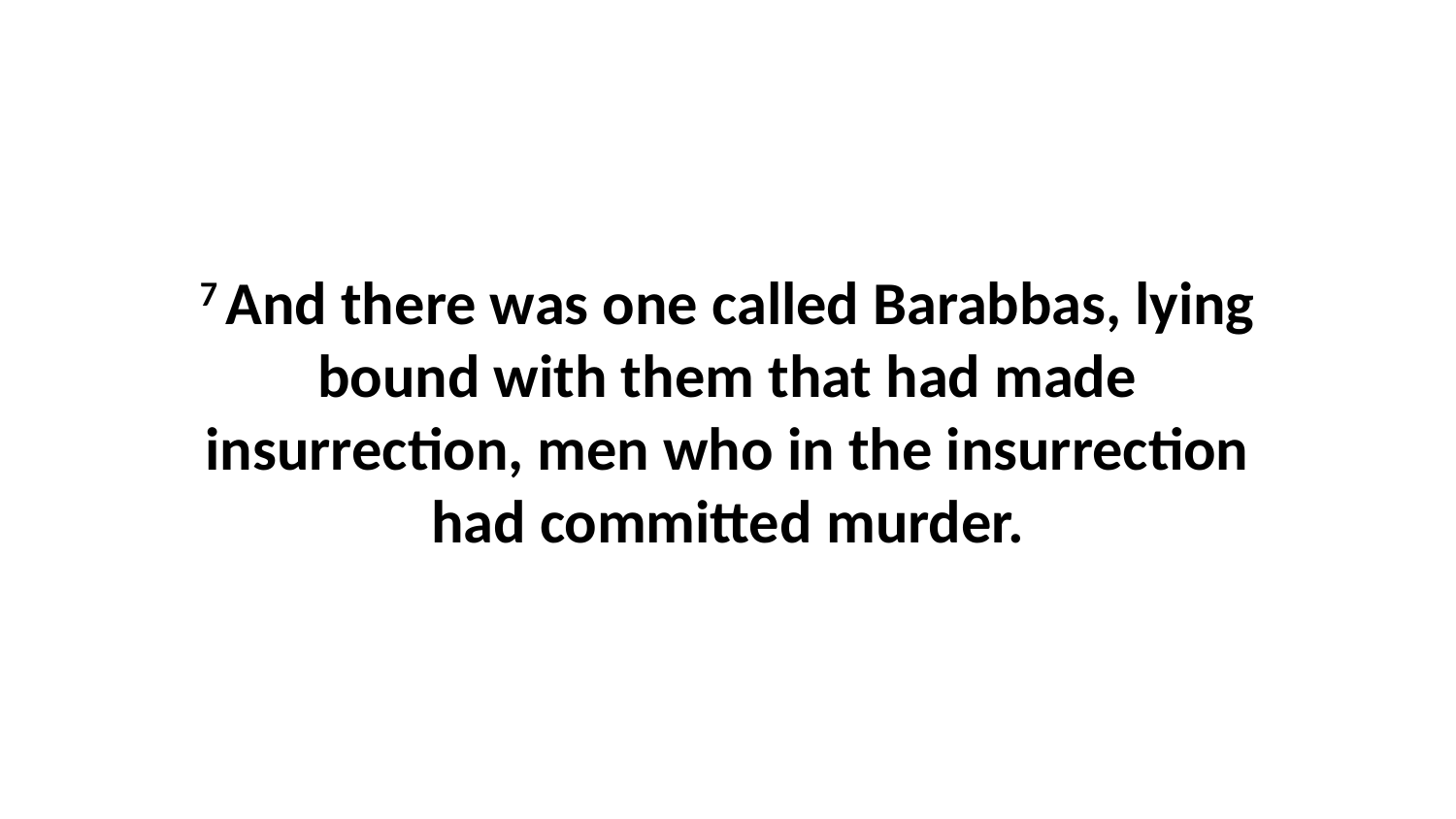

7 And there was one called Barabbas, lying bound with them that had made insurrection, men who in the insurrection had committed murder.